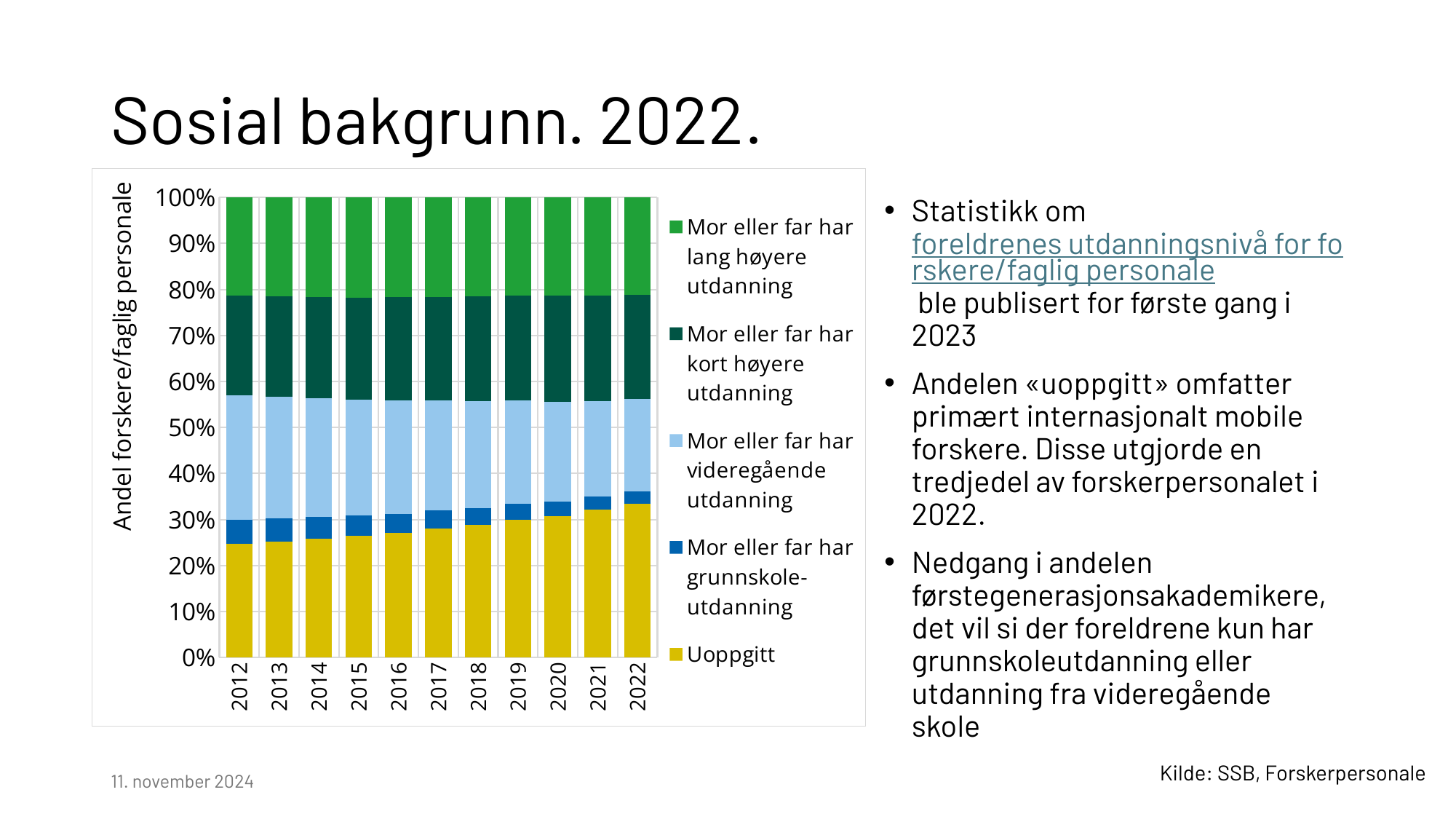

# Sosial bakgrunn. 2022.

### Chart

| Category | Uoppgitt | Mor eller far har grunnskole-
utdanning | Mor eller far har videregående utdanning | Mor eller far har kort høyere utdanning | Mor eller far har lang høyere utdanning |
|---|---|---|---|---|---|
| 2012 | 7478.0 | 1589.0 | 8173.0 | 6581.0 | 6465.0 |
| 2013 | 7862.0 | 1563.0 | 8190.0 | 6819.0 | 6675.0 |
| 2014 | 8238.0 | 1495.0 | 8203.0 | 7025.0 | 6876.0 |
| 2015 | 8743.0 | 1445.0 | 8269.0 | 7323.0 | 7164.0 |
| 2016 | 9169.0 | 1393.0 | 8376.0 | 7614.0 | 7319.0 |
| 2017 | 9978.0 | 1367.0 | 8501.0 | 7971.0 | 7665.0 |
| 2018 | 10522.0 | 1317.0 | 8491.0 | 8331.0 | 7832.0 |
| 2019 | 11239.0 | 1268.0 | 8426.0 | 8561.0 | 7997.0 |
| 2020 | 11843.0 | 1212.0 | 8352.0 | 8841.0 | 8228.0 |
| 2021 | 12820.0 | 1132.0 | 8228.0 | 9095.0 | 8498.0 |
| 2022 | 13443.0 | 1080.0 | 8081.0 | 9118.0 | 8524.0 |
Statistikk om foreldrenes utdanningsnivå for forskere/faglig personale ble publisert for første gang i 2023
Andelen «uoppgitt» omfatter primært internasjonalt mobile forskere. Disse utgjorde en tredjedel av forskerpersonalet i 2022.
Nedgang i andelen førstegenerasjonsakademikere, det vil si der foreldrene kun har grunnskoleutdanning eller utdanning fra videregående skole
Kilde: SSB, Forskerpersonale
11. november 2024